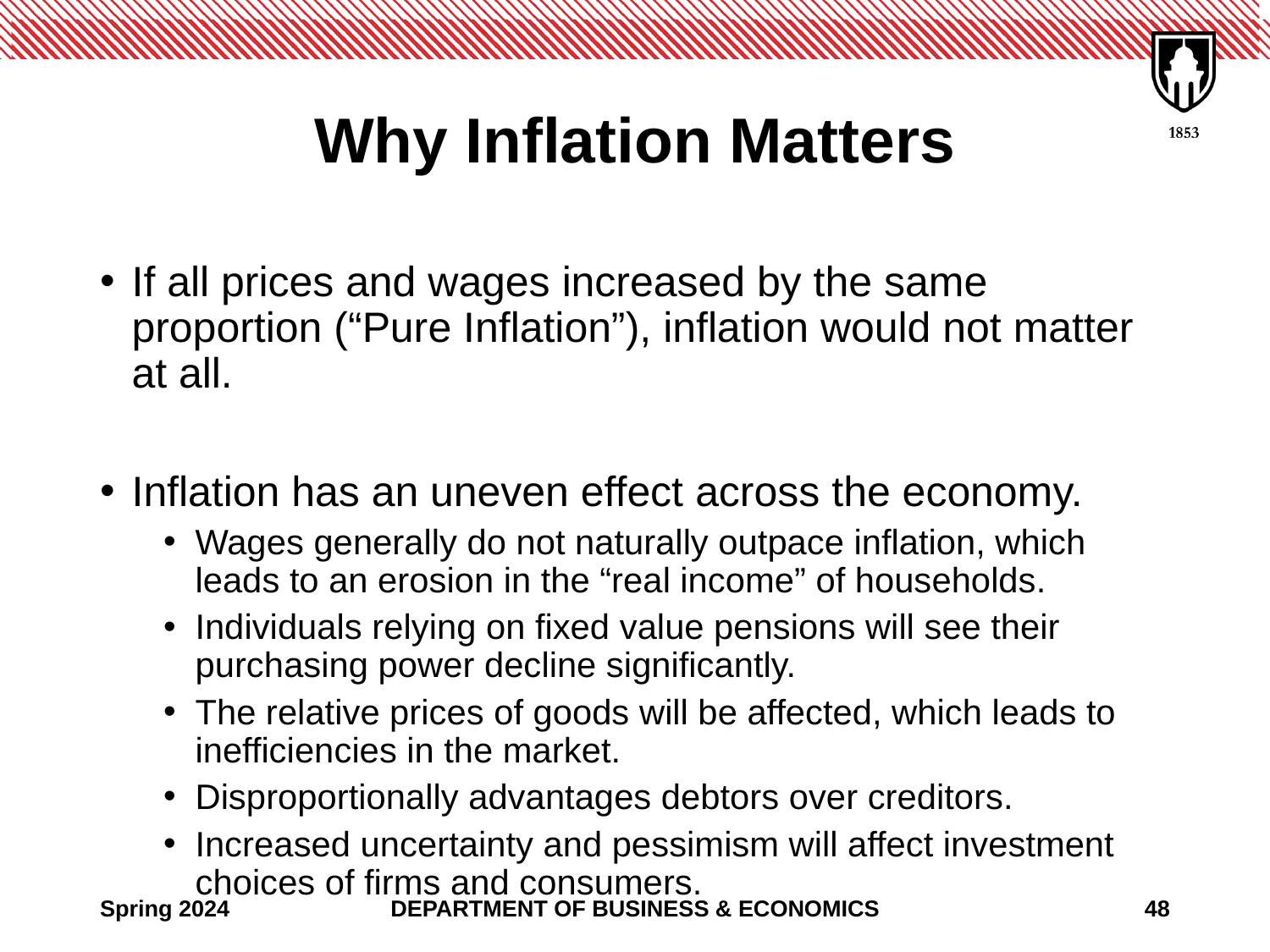

# Why Inflation Matters
If all prices and wages increased by the same proportion (“Pure Inflation”), inflation would not matter at all.

Inflation has an uneven effect across the economy.
Wages generally do not naturally outpace inflation, which leads to an erosion in the “real income” of households.
Individuals relying on fixed value pensions will see their purchasing power decline significantly.
The relative prices of goods will be affected, which leads to inefficiencies in the market.
Disproportionally advantages debtors over creditors.
Increased uncertainty and pessimism will affect investment choices of firms and consumers.

Spring 2024
DEPARTMENT OF BUSINESS & ECONOMICS
48